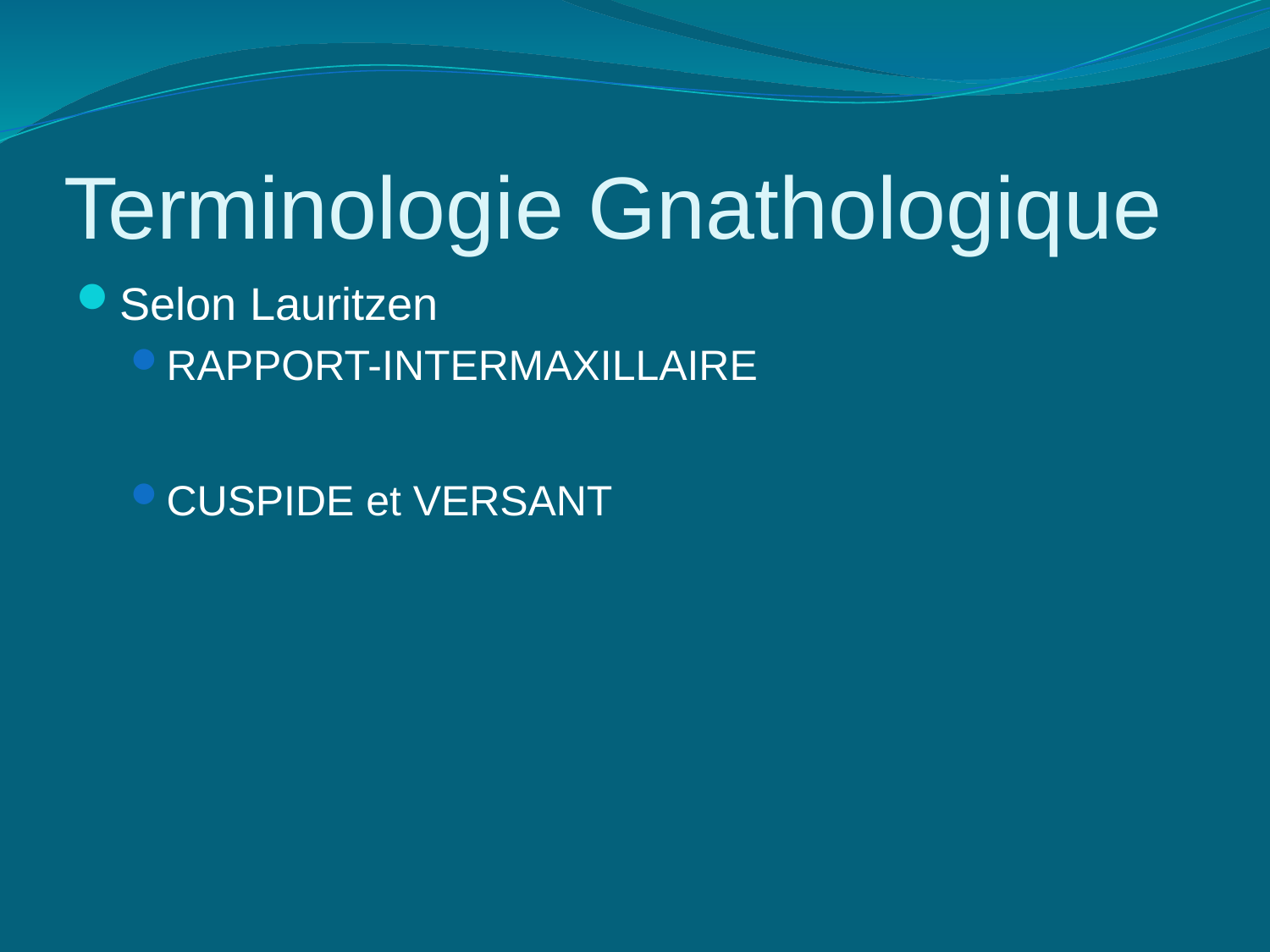

# Terminologie Gnathologique
Selon Lauritzen
RAPPORT-INTERMAXILLAIRE

CUSPIDE et VERSANT